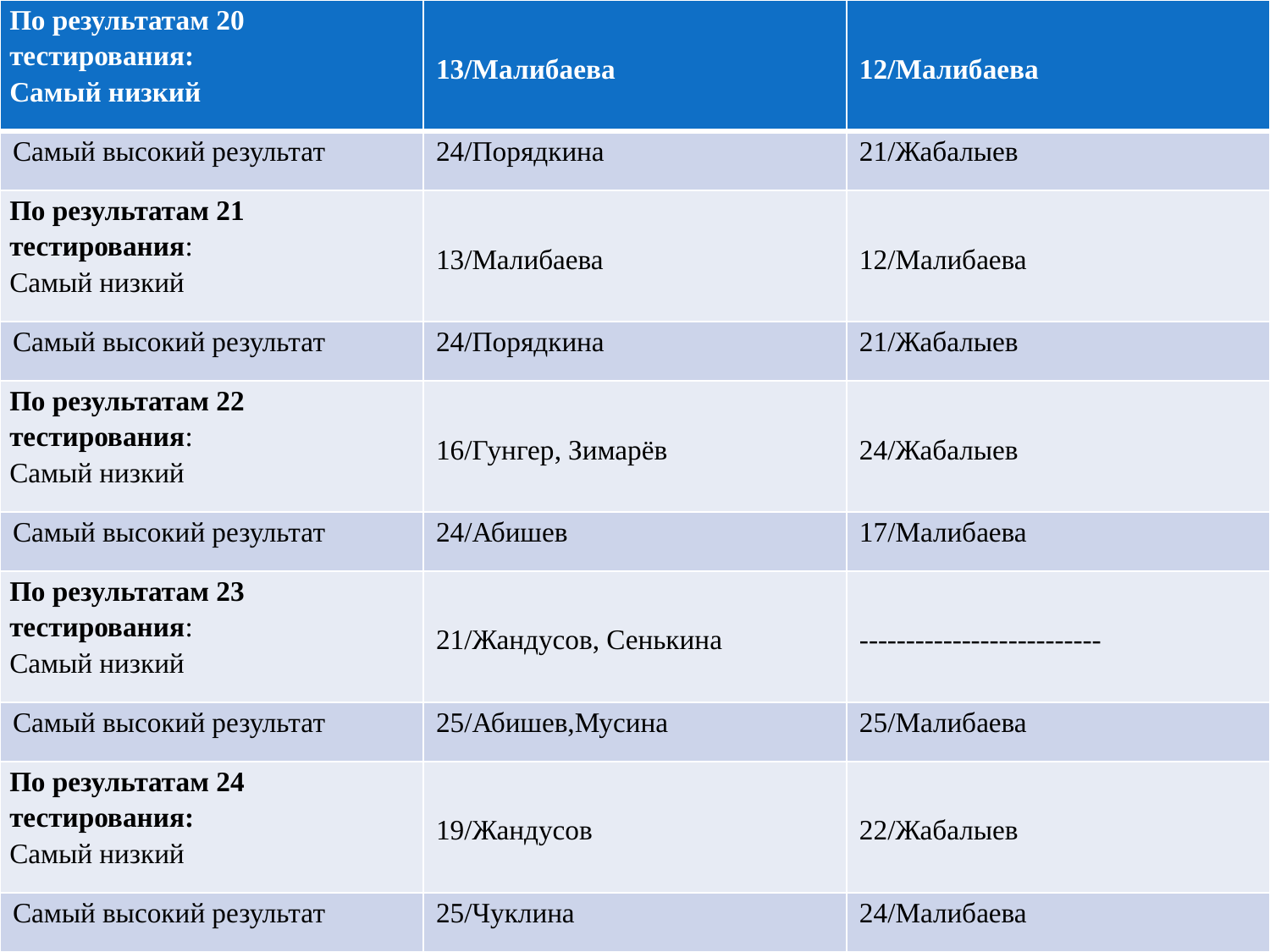

| По результатам 20 тестирования: Самый низкий | 13/Малибаева | 12/Малибаева |
| --- | --- | --- |
| Самый высокий результат | 24/Порядкина | 21/Жабалыев |
| По результатам 21 тестирования: Самый низкий | 13/Малибаева | 12/Малибаева |
| Самый высокий результат | 24/Порядкина | 21/Жабалыев |
| По результатам 22 тестирования: Самый низкий | 16/Гунгер, Зимарёв | 24/Жабалыев |
| Самый высокий результат | 24/Абишев | 17/Малибаева |
| По результатам 23 тестирования: Самый низкий | 21/Жандусов, Сенькина | -------------------------- |
| Самый высокий результат | 25/Абишев,Мусина | 25/Малибаева |
| По результатам 24 тестирования: Самый низкий | 19/Жандусов | 22/Жабалыев |
| Самый высокий результат | 25/Чуклина | 24/Малибаева |
#